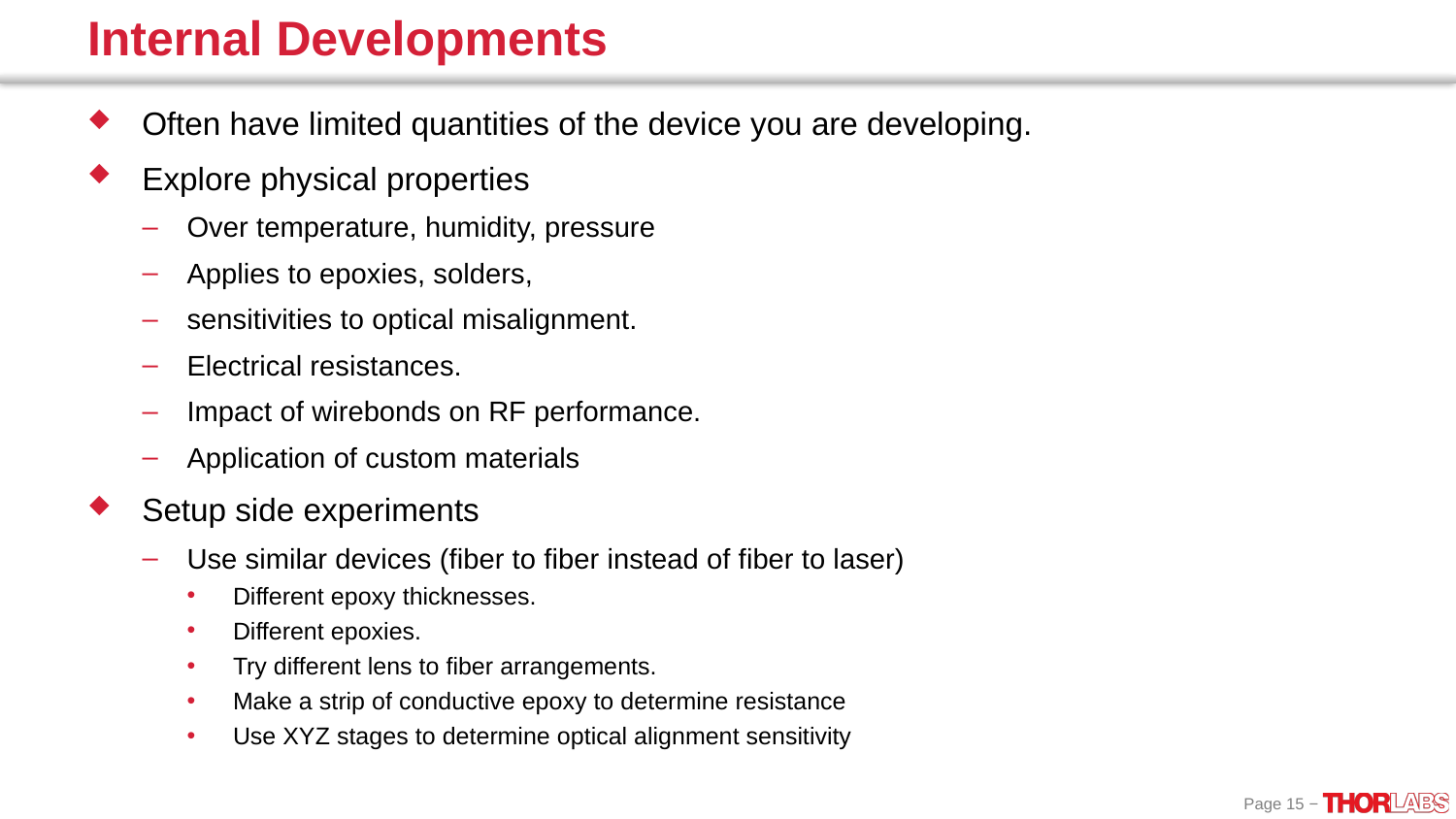

# Internal Developments
Often have limited quantities of the device you are developing.
Explore physical properties
Over temperature, humidity, pressure
Applies to epoxies, solders,
sensitivities to optical misalignment.
Electrical resistances.
Impact of wirebonds on RF performance.
Application of custom materials
Setup side experiments
Use similar devices (fiber to fiber instead of fiber to laser)
Different epoxy thicknesses.
Different epoxies.
Try different lens to fiber arrangements.
Make a strip of conductive epoxy to determine resistance
Use XYZ stages to determine optical alignment sensitivity